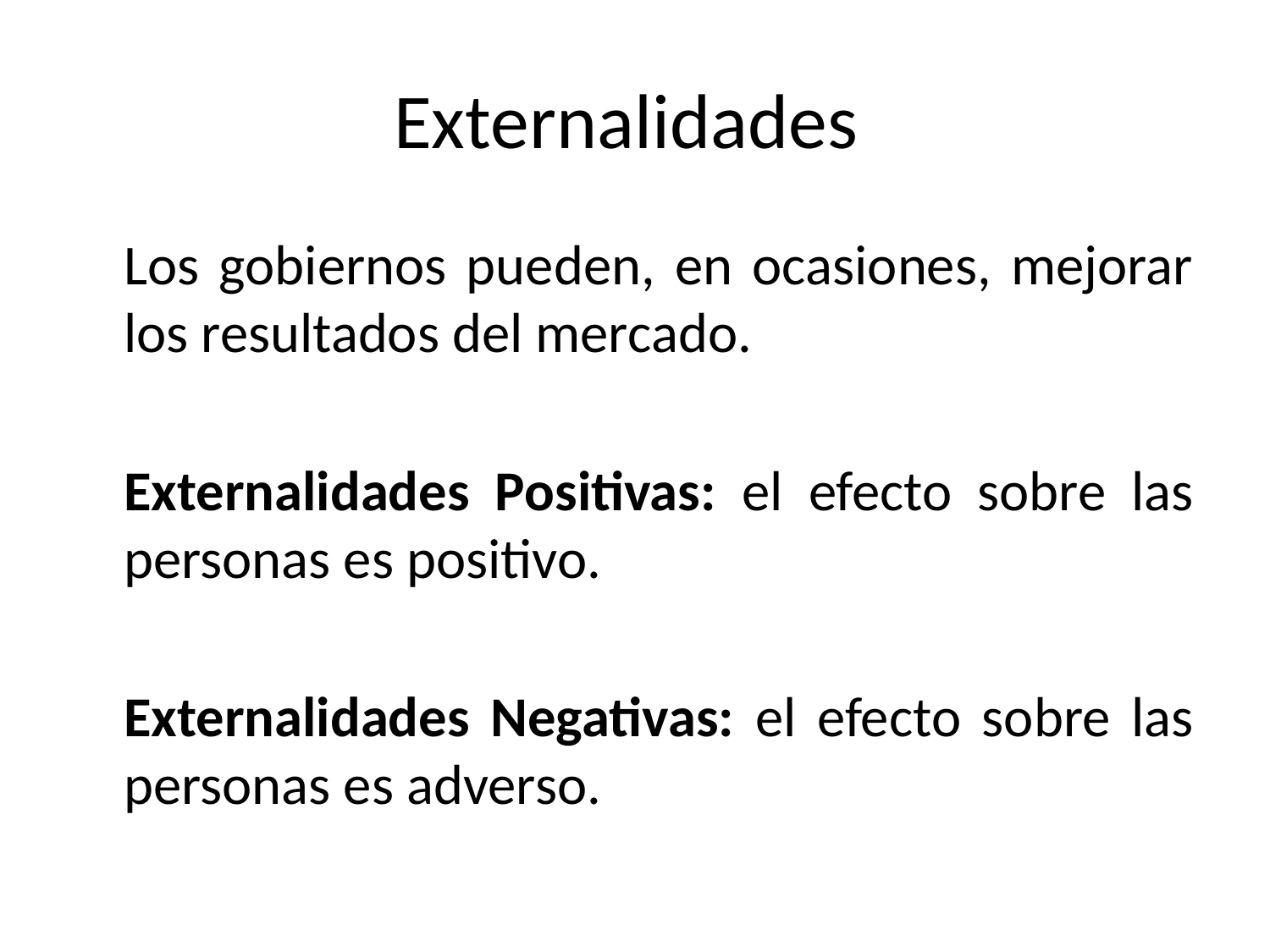

# Externalidades
	Los gobiernos pueden, en ocasiones, mejorar los resultados del mercado.

	Externalidades Positivas: el efecto sobre las personas es positivo.

	Externalidades Negativas: el efecto sobre las personas es adverso.